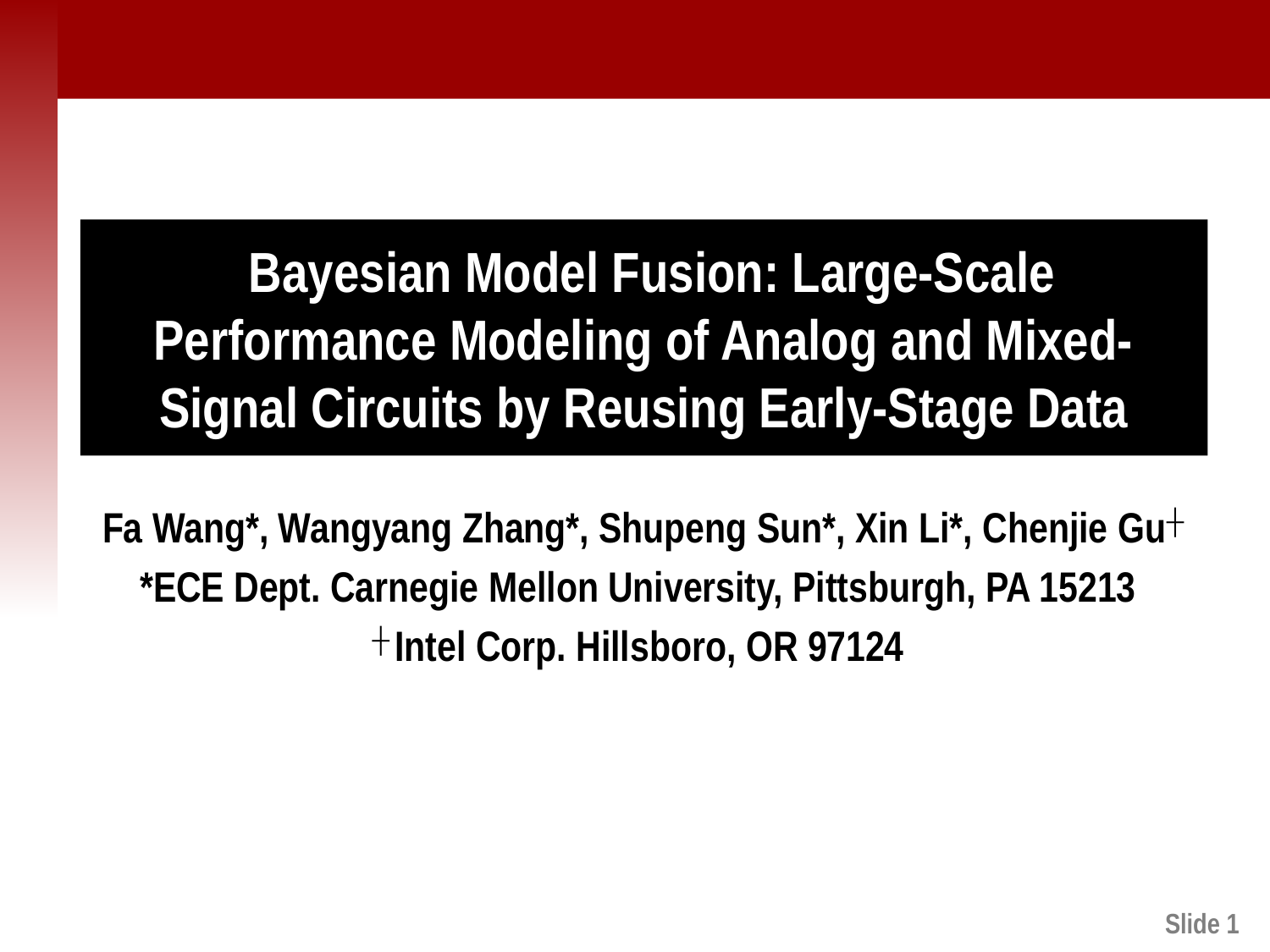

# Bayesian Model Fusion: Large-Scale Performance Modeling of Analog and Mixed-Signal Circuits by Reusing Early-Stage Data
Fa Wang*, Wangyang Zhang*, Shupeng Sun*, Xin Li*, Chenjie Gu┼
*ECE Dept. Carnegie Mellon University, Pittsburgh, PA 15213
┼ Intel Corp. Hillsboro, OR 97124